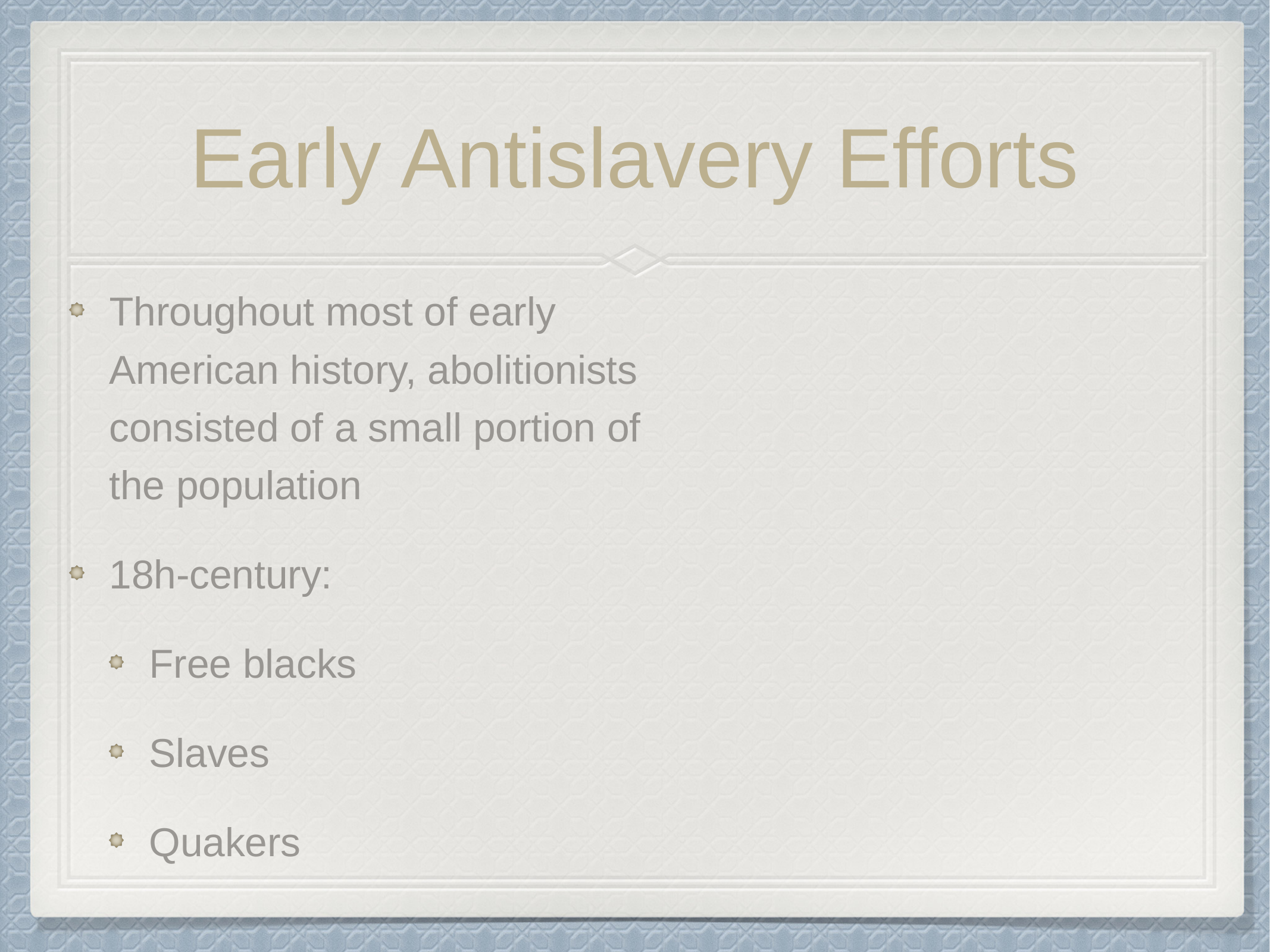

# Early Antislavery Efforts
Throughout most of early American history, abolitionists consisted of a small portion of the population
18h-century:
Free blacks
Slaves
Quakers